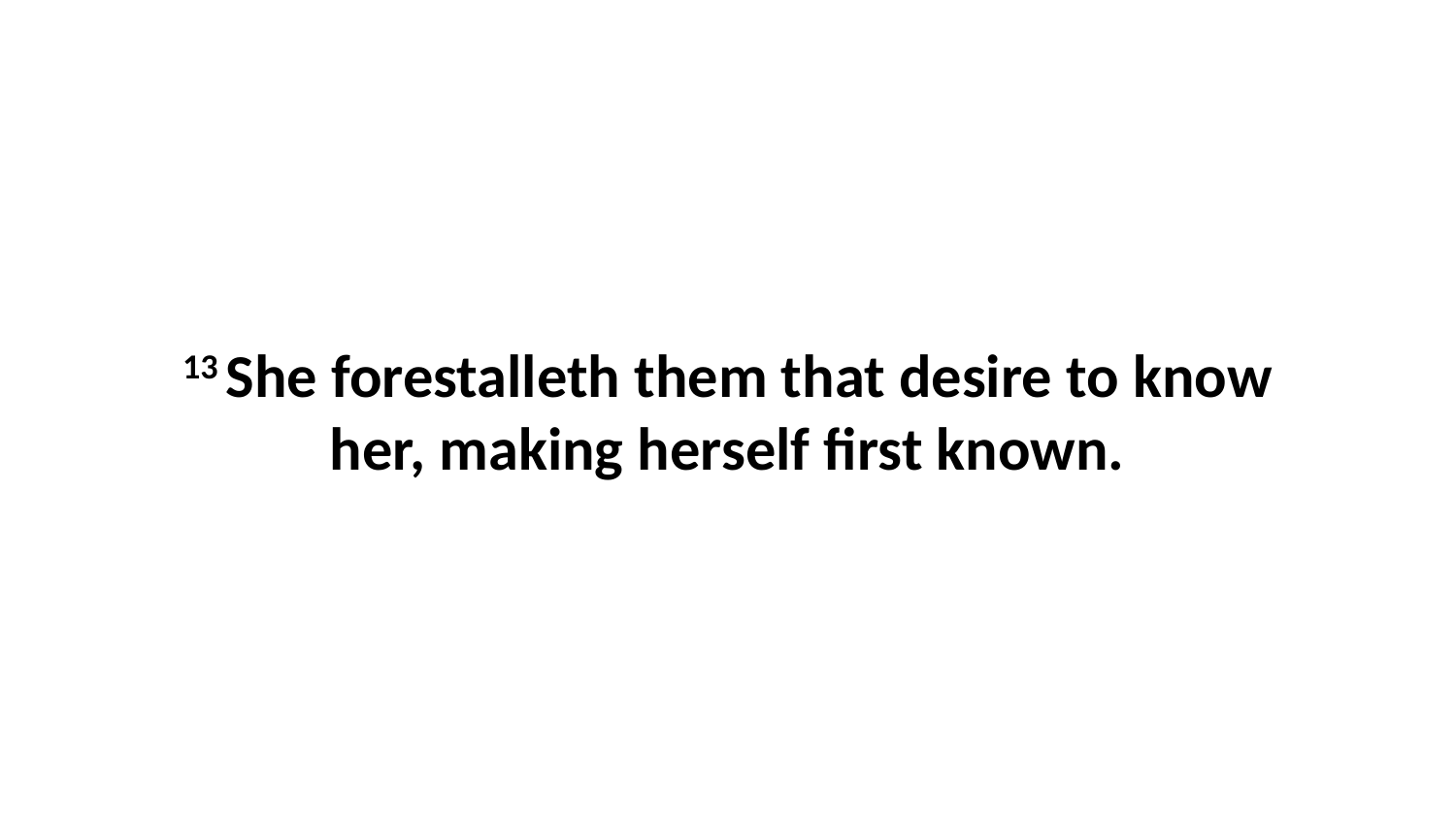

13 She forestalleth them that desire to know her, making herself first known.